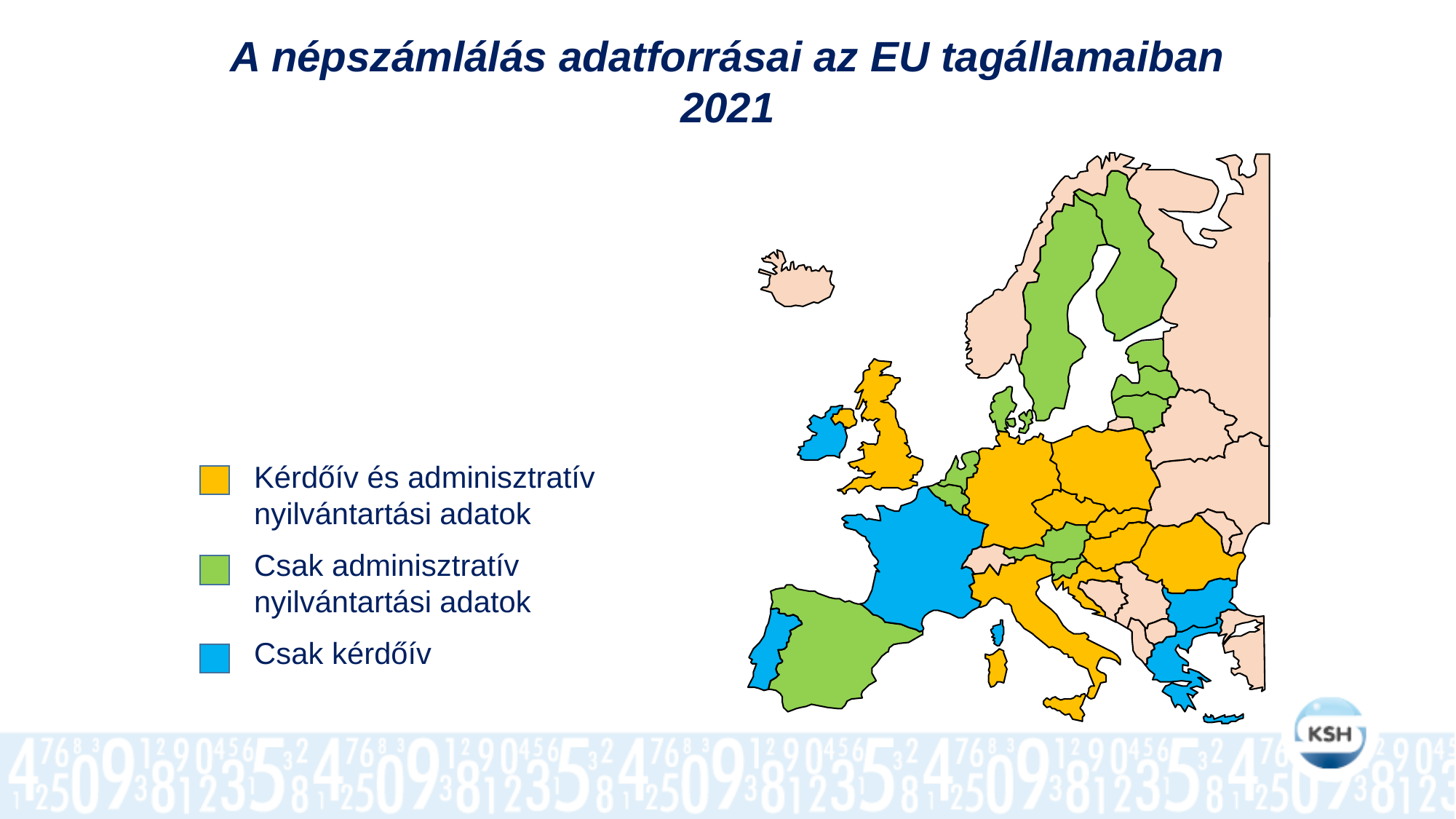

A népszámlálás adatforrásai az EU tagállamaiban
2021

      Kérdőív és adminisztratív
      nyilvántartási adatok
      Csak adminisztratív
      nyilvántartási adatok
      Csak kérdőív